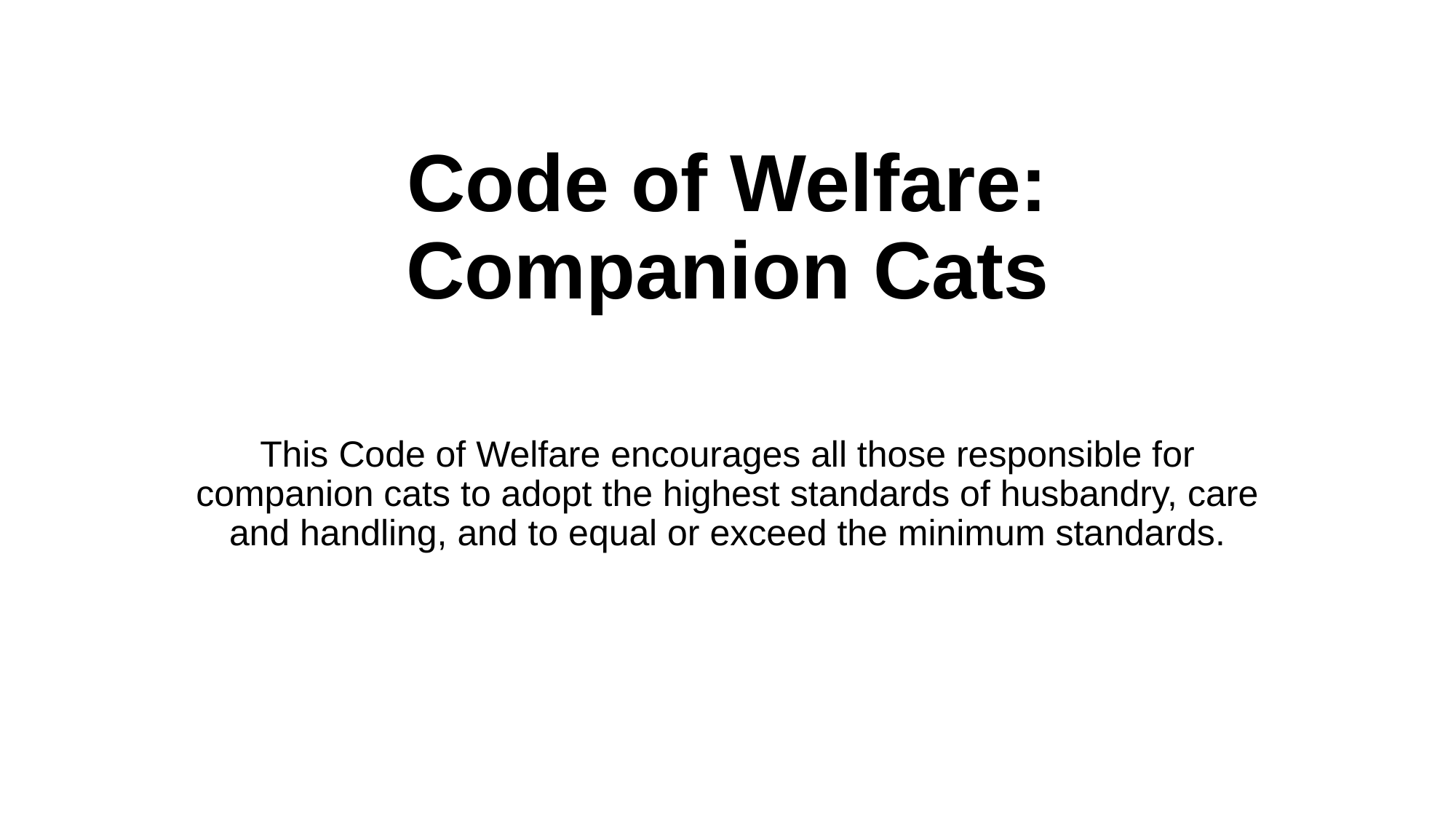

# Code of Welfare: Companion Cats
This Code of Welfare encourages all those responsible for companion cats to adopt the highest standards of husbandry, care and handling, and to equal or exceed the minimum standards.